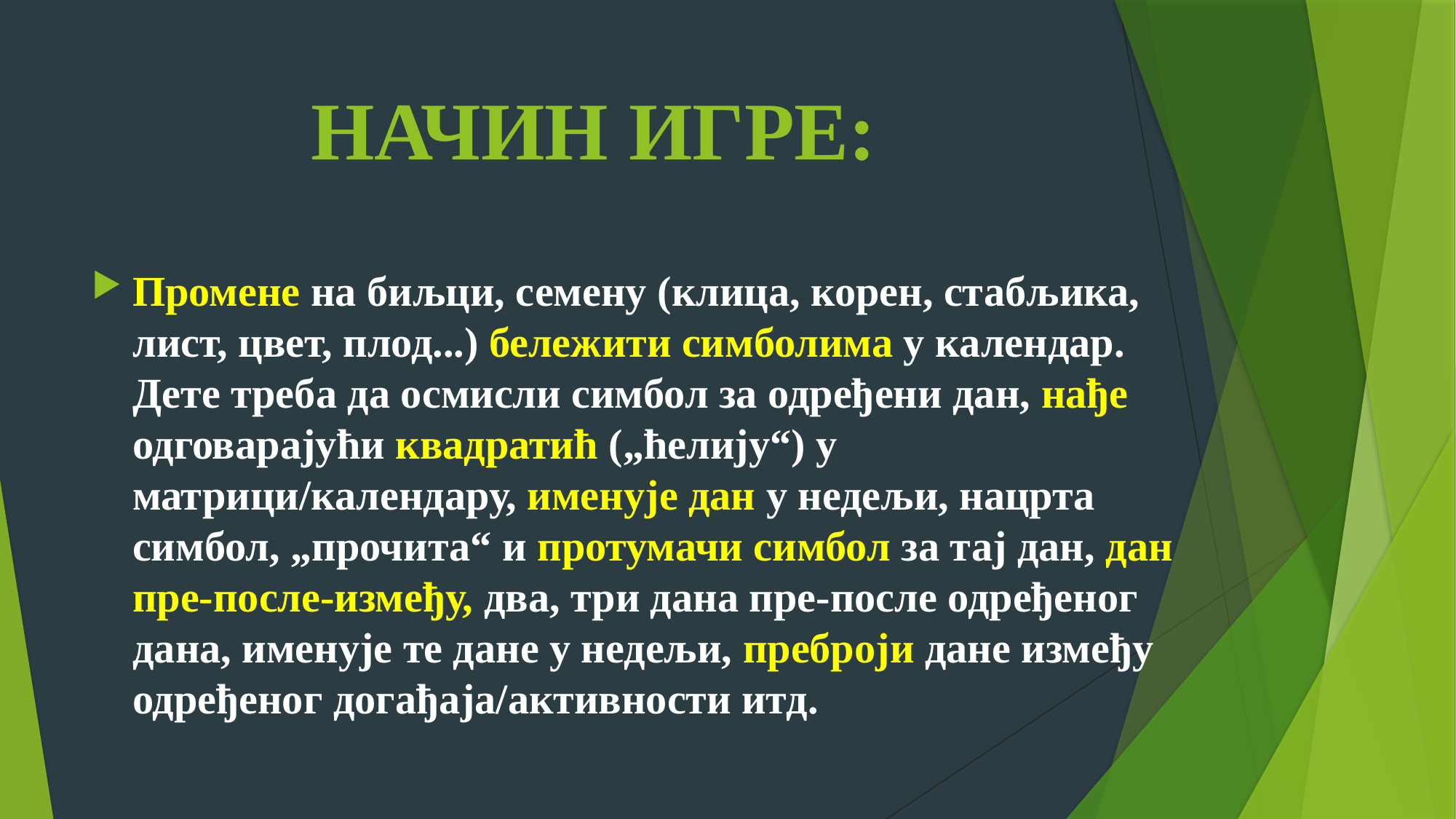

# НАЧИН ИГРЕ:
Промене на биљци, семену (клица, корен, стабљика, лист, цвет, плод...) бележити симболима у календар. Дете треба да осмисли симбол за одређени дан, нађе одговарајући квадратић („ћелију“) у матрици/календару, именује дан у недељи, нацрта симбол, „прочита“ и протумачи симбол за тај дан, дан пре-после-између, два, три дана пре-после одређеног дана, именује те дане у недељи, преброји дане између одређеног догађаја/активности итд.